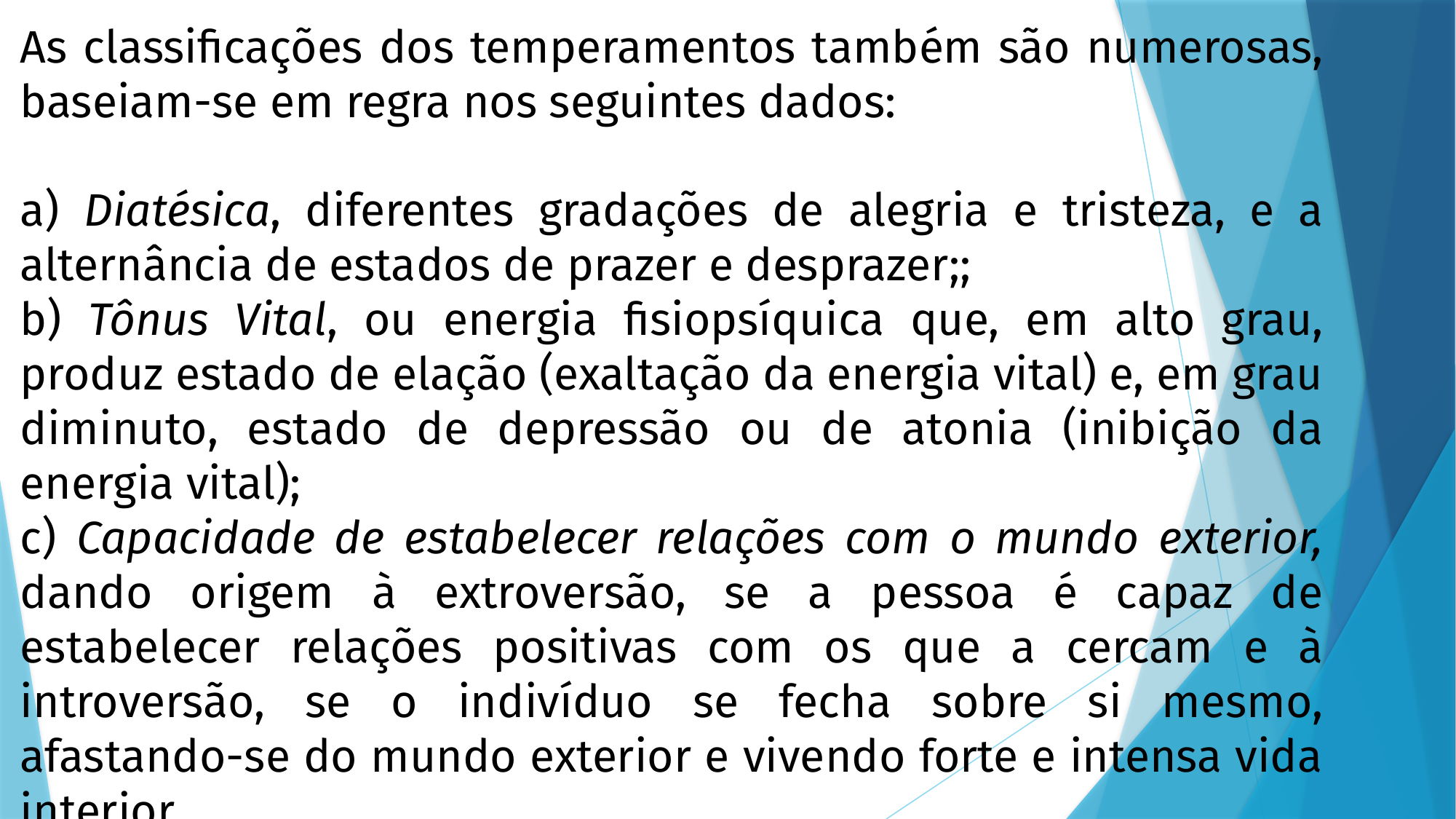

As classificações dos temperamentos também são numerosas, baseiam-se em regra nos seguintes dados:

a) Diatésica, diferentes gradações de alegria e tristeza, e a alternância de estados de prazer e desprazer;;
b) Tônus Vital, ou energia fisiopsíquica que, em alto grau, produz estado de elação (exaltação da energia vital) e, em grau diminuto, estado de depressão ou de atonia (inibição da energia vital);
c) Capacidade de estabelecer relações com o mundo exterior, dando origem à extroversão, se a pessoa é capaz de estabelecer relações positivas com os que a cercam e à introversão, se o indivíduo se fecha sobre si mesmo, afastando-se do mundo exterior e vivendo forte e intensa vida interior.